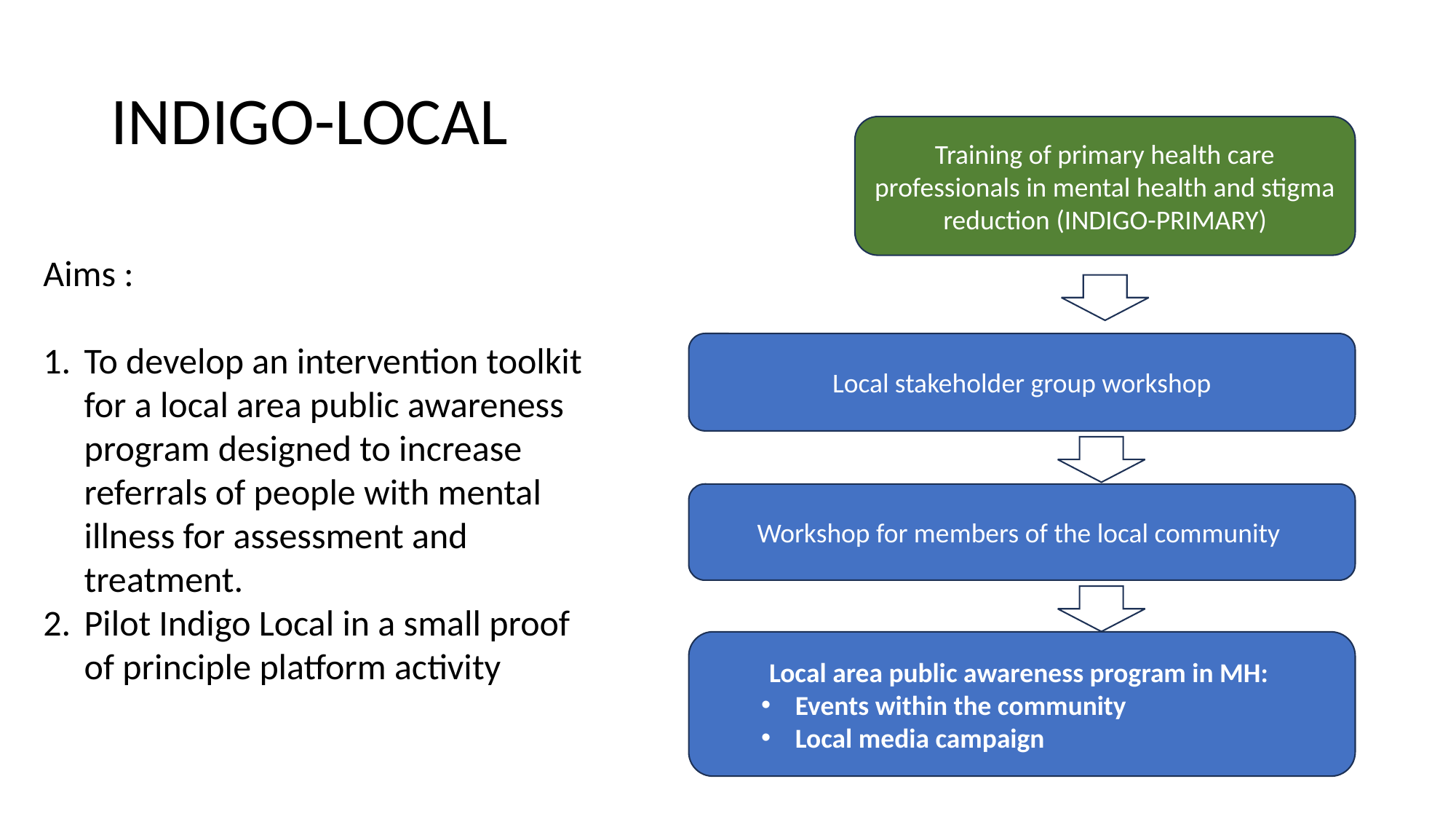

# INDIGO-LOCAL
Training of primary health care professionals in mental health and stigma reduction (INDIGO-PRIMARY)
Aims :

To develop an intervention toolkit for a local area public awareness program designed to increase referrals of people with mental illness for assessment and treatment.
Pilot Indigo Local in a small proof of principle platform activity

Local stakeholder group workshop

Workshop for members of the local community

Local area public awareness program in MH:
Events within the community
Local media campaign